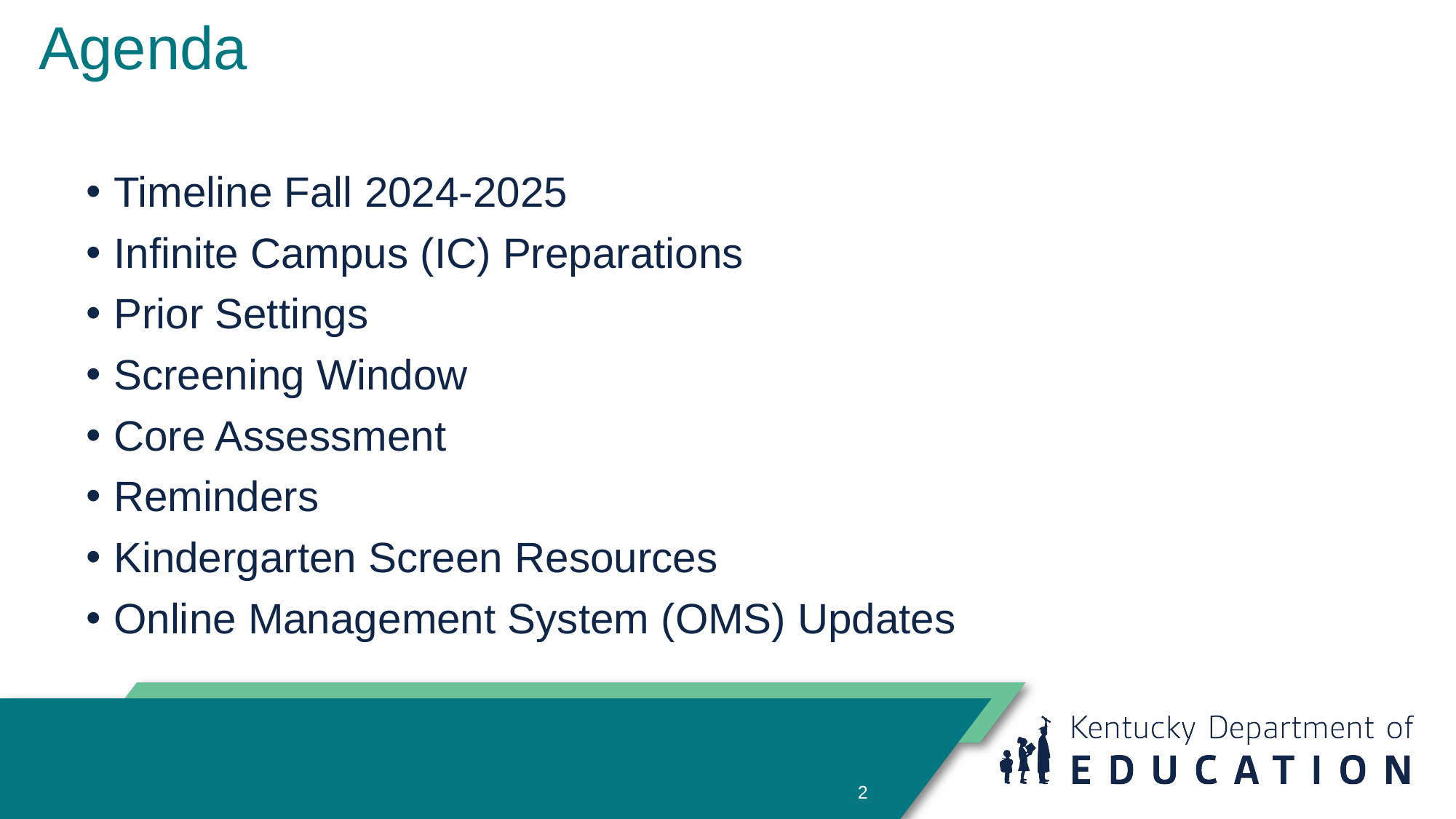

# Agenda
Timeline Fall 2024-2025
Infinite Campus (IC) Preparations
Prior Settings
Screening Window
Core Assessment
Reminders
Kindergarten Screen Resources
Online Management System (OMS) Updates